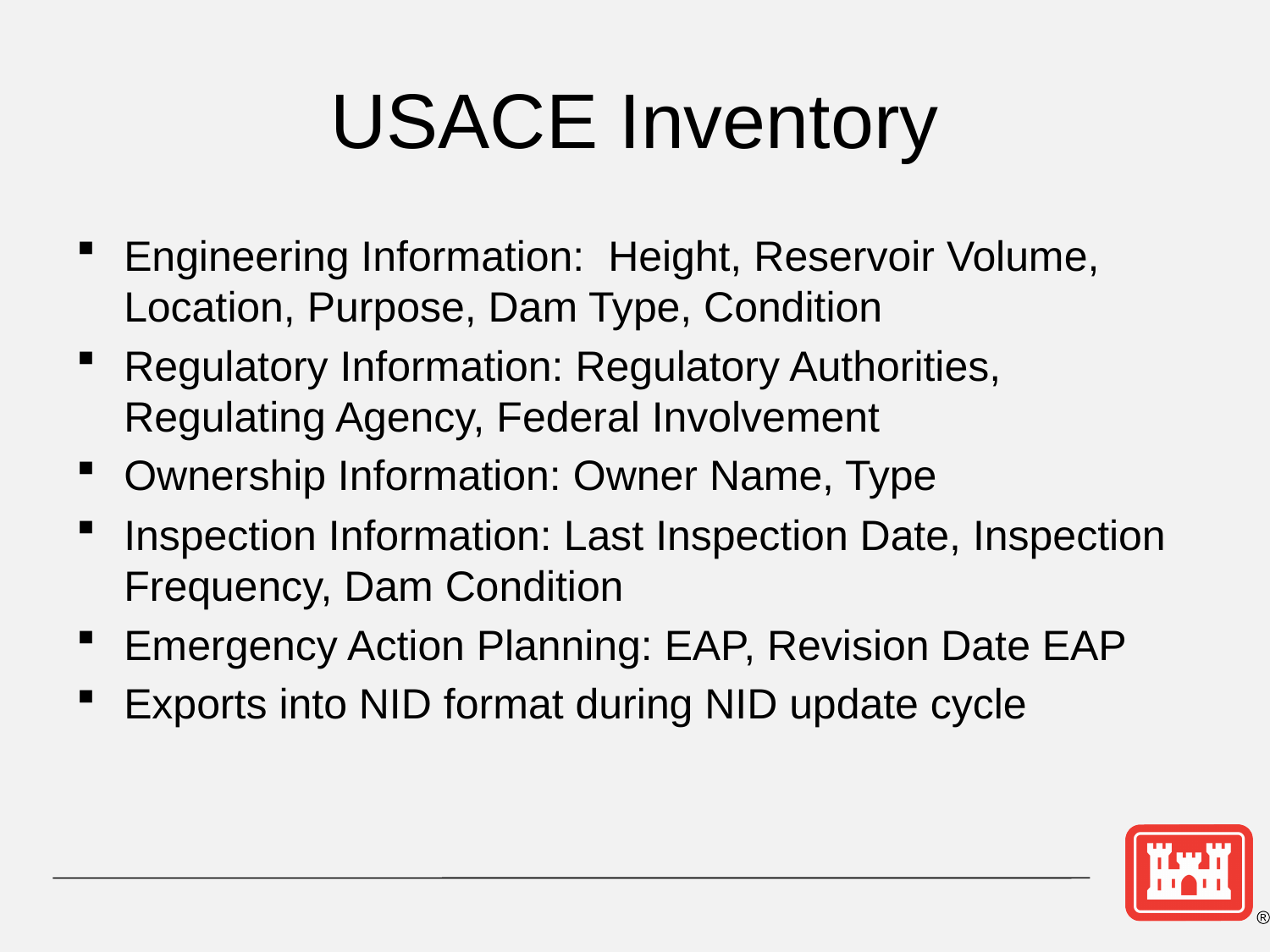

# USACE Inventory
Engineering Information:  Height, Reservoir Volume, Location, Purpose, Dam Type, Condition
Regulatory Information: Regulatory Authorities, Regulating Agency, Federal Involvement
Ownership Information: Owner Name, Type
Inspection Information: Last Inspection Date, Inspection Frequency, Dam Condition
Emergency Action Planning: EAP, Revision Date EAP
Exports into NID format during NID update cycle